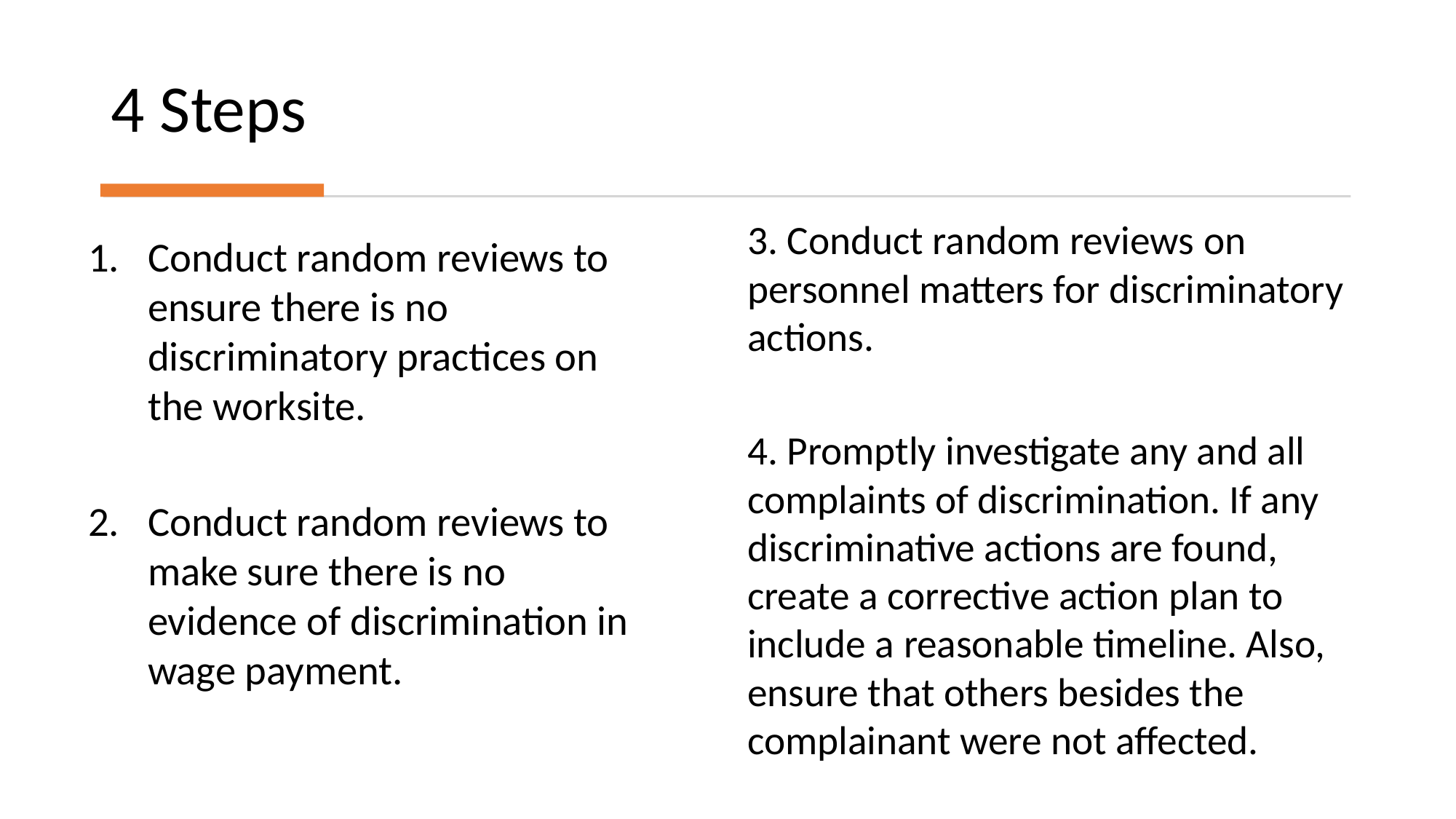

# 4 Steps

3. Conduct random reviews on personnel matters for discriminatory actions.

4. Promptly investigate any and all complaints of discrimination. If any discriminative actions are found, create a corrective action plan to include a reasonable timeline. Also, ensure that others besides the complainant were not affected.

Conduct random reviews to ensure there is no discriminatory practices on the worksite.

Conduct random reviews to make sure there is no evidence of discrimination in wage payment.